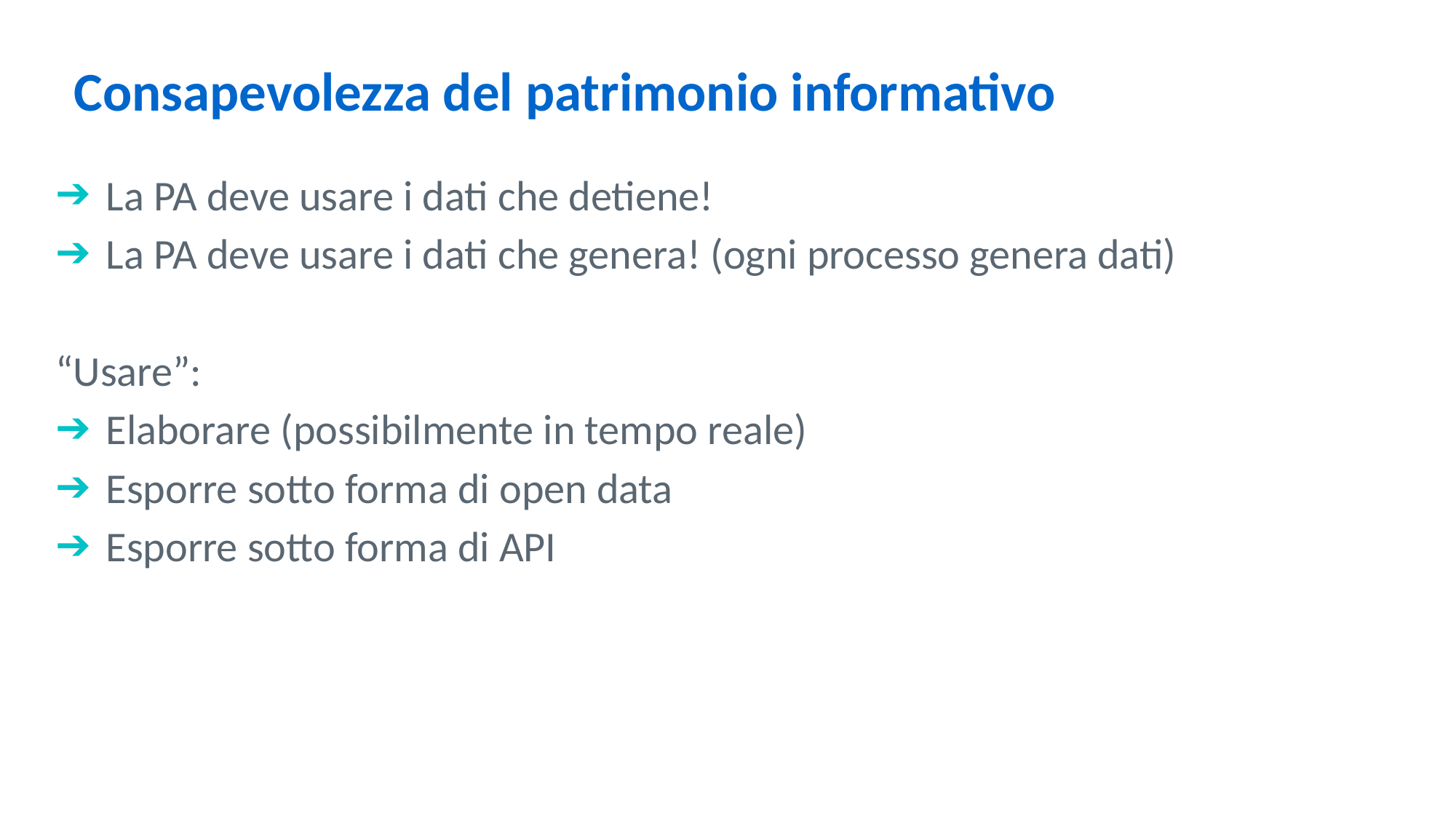

Consapevolezza del patrimonio informativo
La PA deve usare i dati che detiene!
La PA deve usare i dati che genera! (ogni processo genera dati)

“Usare”:
Elaborare (possibilmente in tempo reale)
Esporre sotto forma di open data
Esporre sotto forma di API